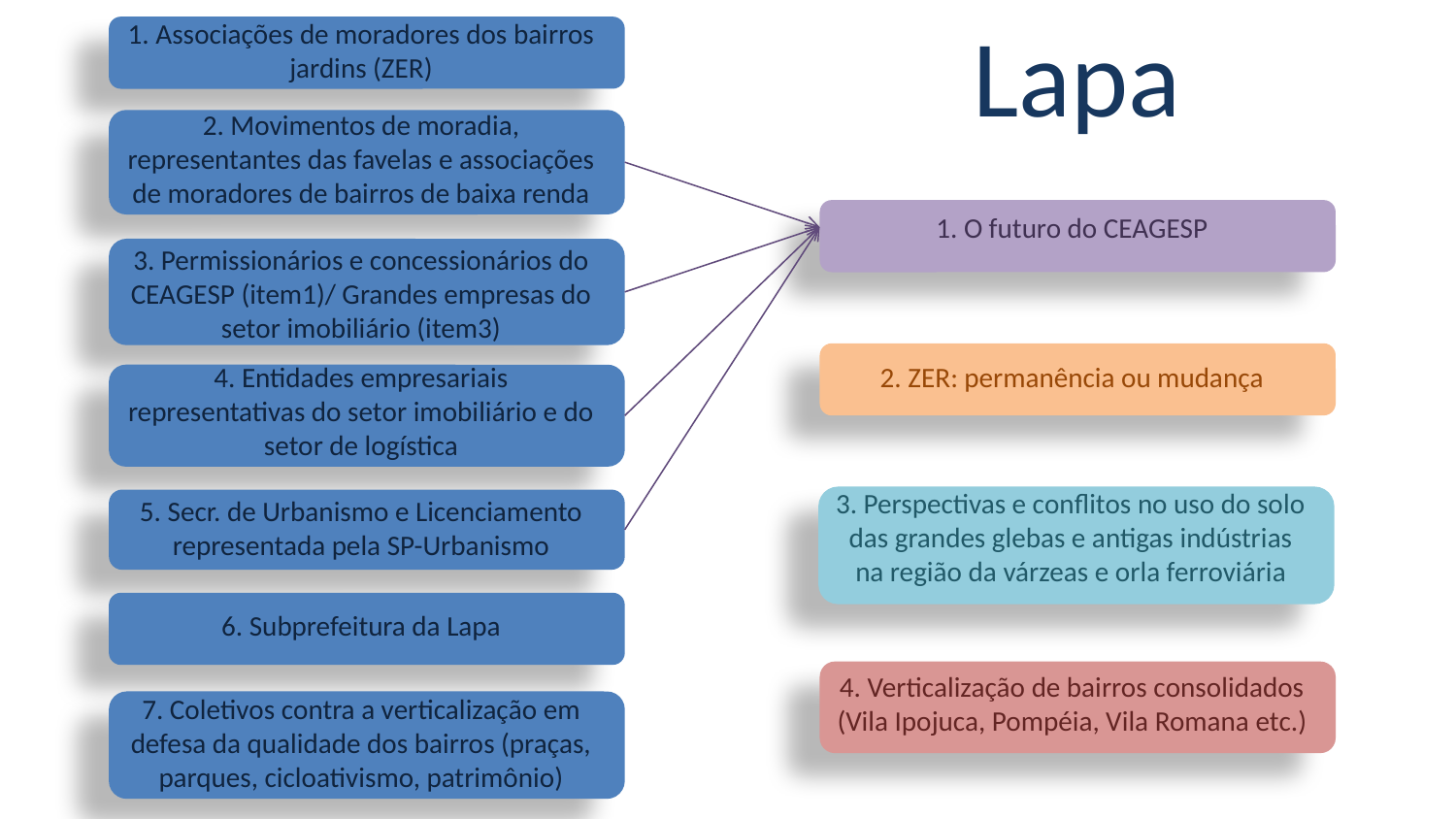

Lapa
1. Associações de moradores dos bairros jardins (ZER)

2. Movimentos de moradia, representantes das favelas e associações de moradores de bairros de baixa renda

1. O futuro do CEAGESP
3. Permissionários e concessionários do CEAGESP (item1)/ Grandes empresas do setor imobiliário (item3)

4. Entidades empresariais representativas do setor imobiliário e do setor de logística
2. ZER: permanência ou mudança

3. Perspectivas e conflitos no uso do solo das grandes glebas e antigas indústrias na região da várzeas e orla ferroviária
5. Secr. de Urbanismo e Licenciamento representada pela SP-Urbanismo

6. Subprefeitura da Lapa

4. Verticalização de bairros consolidados (Vila Ipojuca, Pompéia, Vila Romana etc.)
7. Coletivos contra a verticalização em defesa da qualidade dos bairros (praças, parques, cicloativismo, patrimônio)